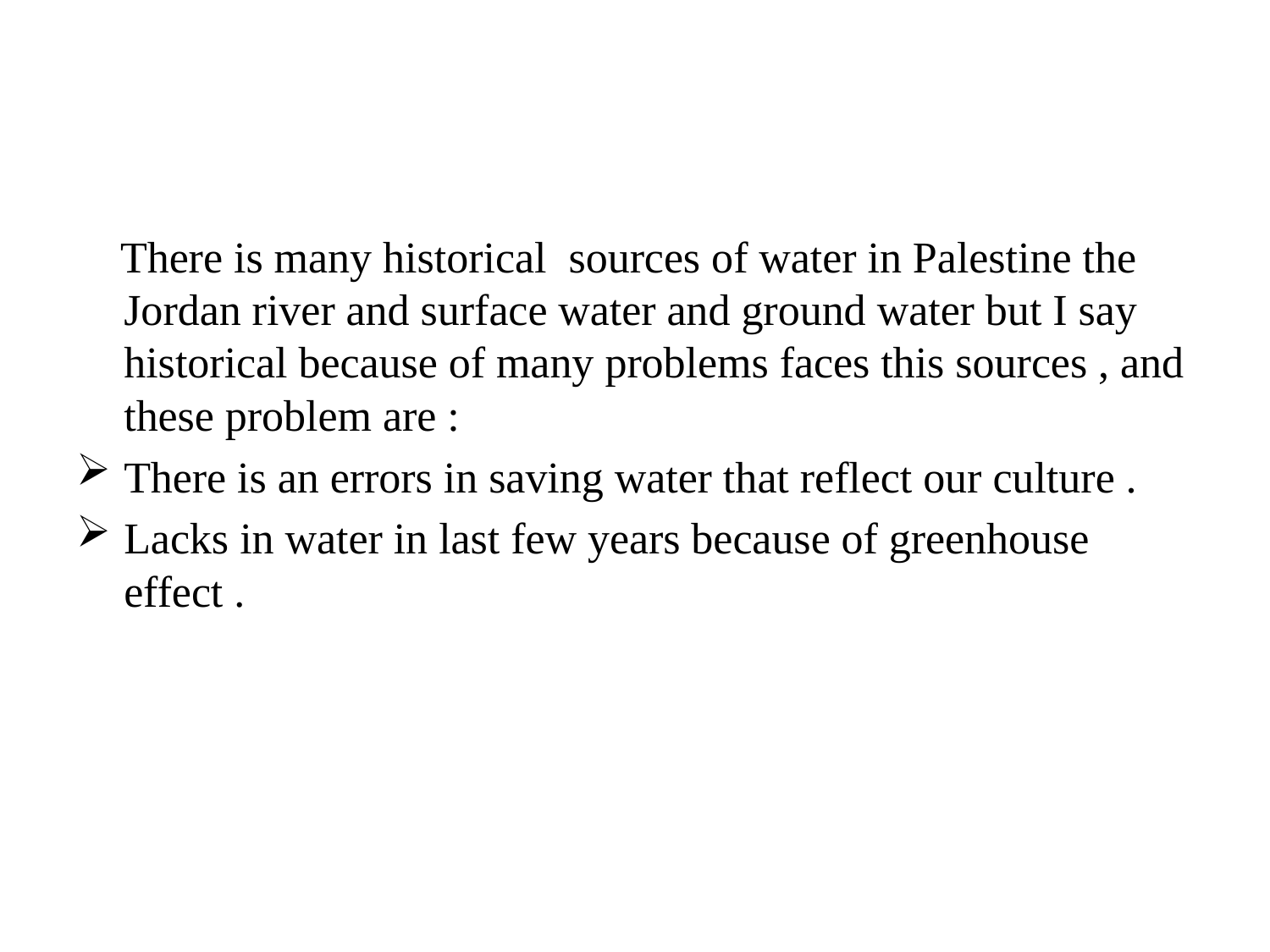

#
    There is many historical  sources of water in Palestine the Jordan river and surface water and ground water but I say historical because of many problems faces this sources , and these problem are :
There is an errors in saving water that reflect our culture .
Lacks in water in last few years because of greenhouse effect .